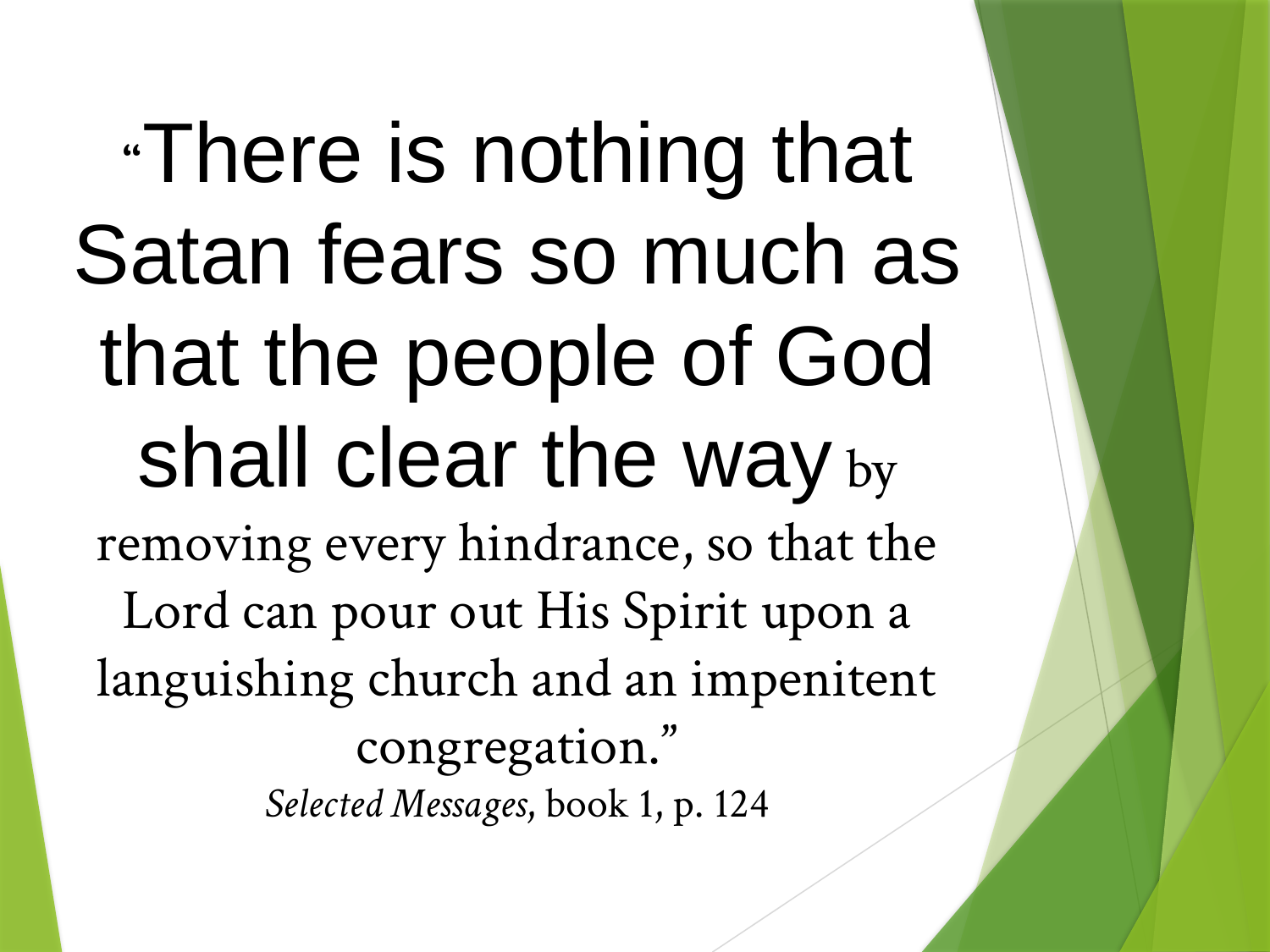

“There is nothing that Satan fears so much as that the people of God shall clear the way by removing every hindrance, so that the Lord can pour out His Spirit upon a languishing church and an impenitent congregation.”
Selected Messages, book 1, p. 124